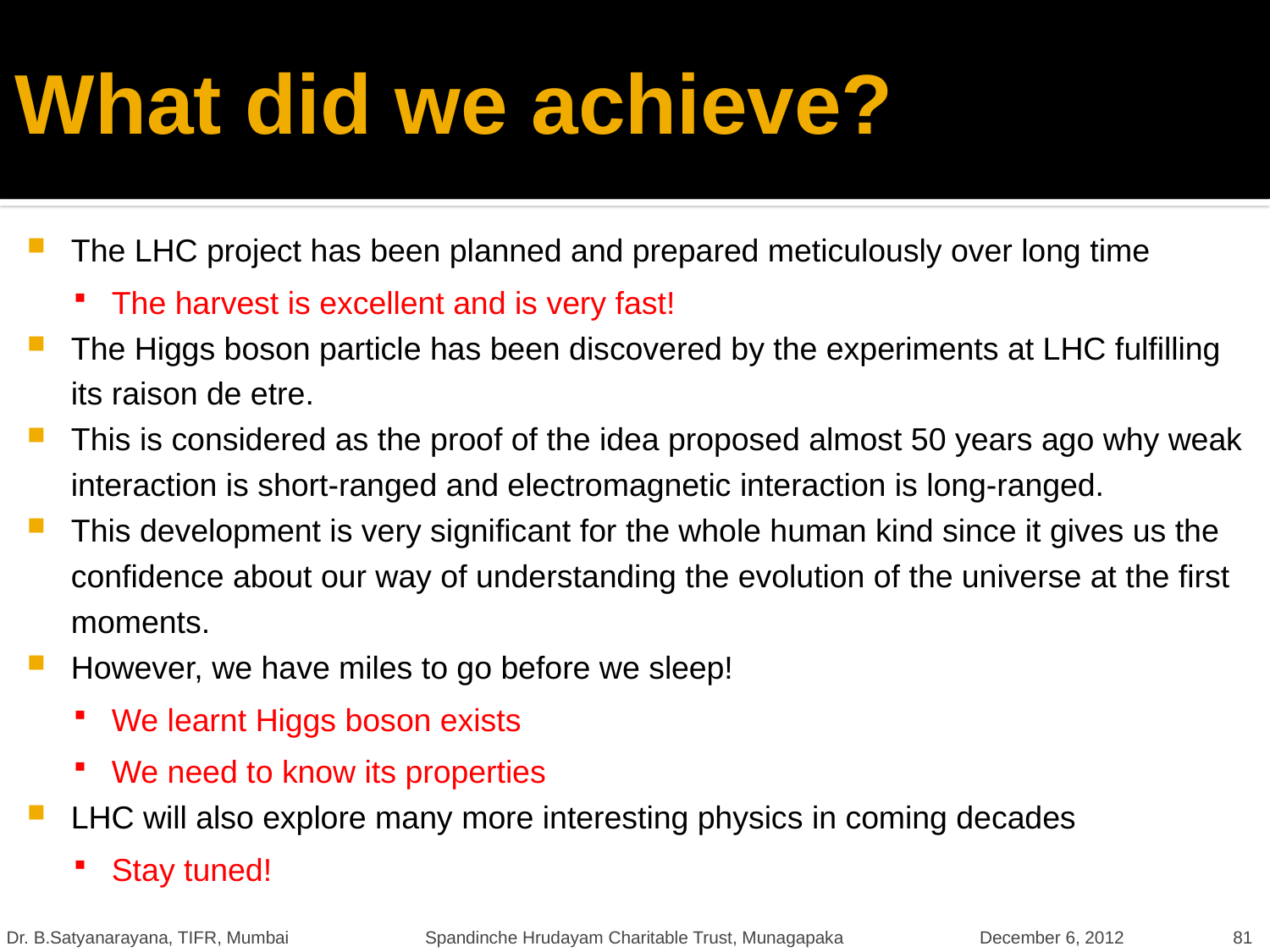

# What did we achieve?
The LHC project has been planned and prepared meticulously over long time
The harvest is excellent and is very fast!
The Higgs boson particle has been discovered by the experiments at LHC fulfilling its raison de etre.
This is considered as the proof of the idea proposed almost 50 years ago why weak interaction is short-ranged and electromagnetic interaction is long-ranged.
This development is very significant for the whole human kind since it gives us the confidence about our way of understanding the evolution of the universe at the first moments.
However, we have miles to go before we sleep!
We learnt Higgs boson exists
We need to know its properties
LHC will also explore many more interesting physics in coming decades
Stay tuned!
Dr. B.Satyanarayana, TIFR, Mumbai                            Spandinche Hrudayam Charitable Trust, Munagapaka                            December 6, 2012
81